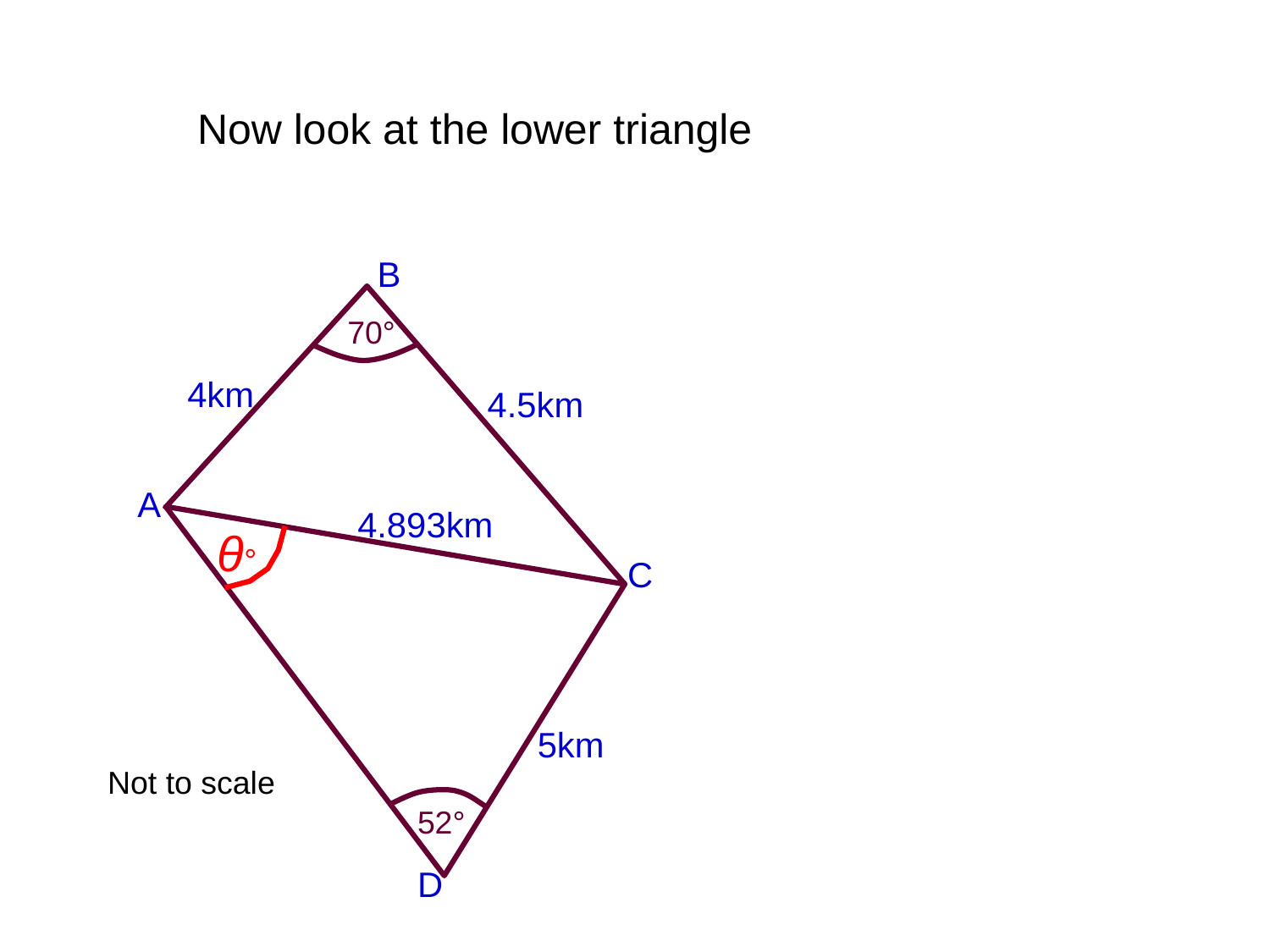

Now look at the lower triangle
B

70°

4km
4.5km
A
4.893km
θ°

C
5km
Not to scale

52°
D